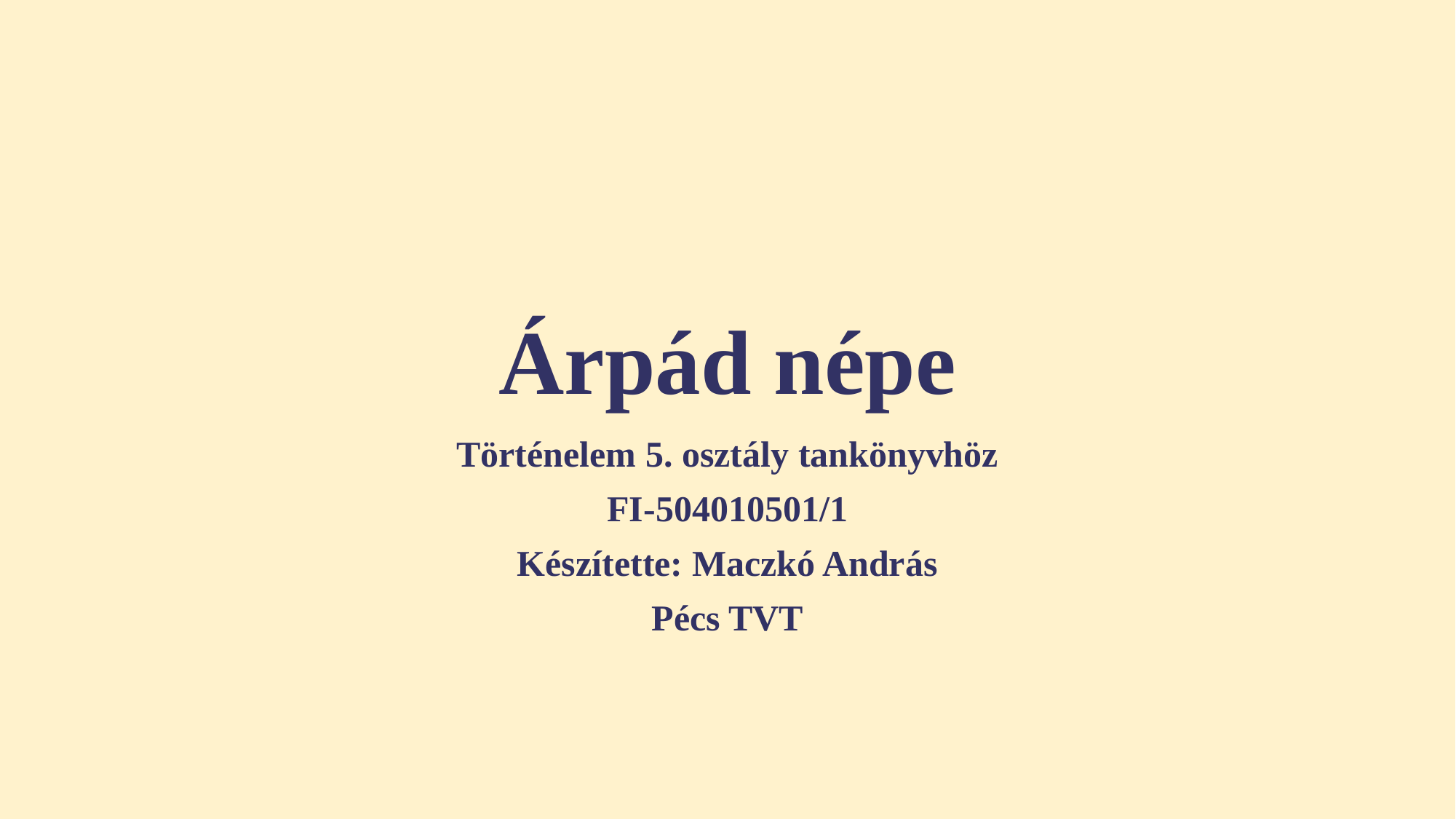

# Árpád népe
Történelem 5. osztály tankönyvhöz
FI-504010501/1
Készítette: Maczkó András
Pécs TVT